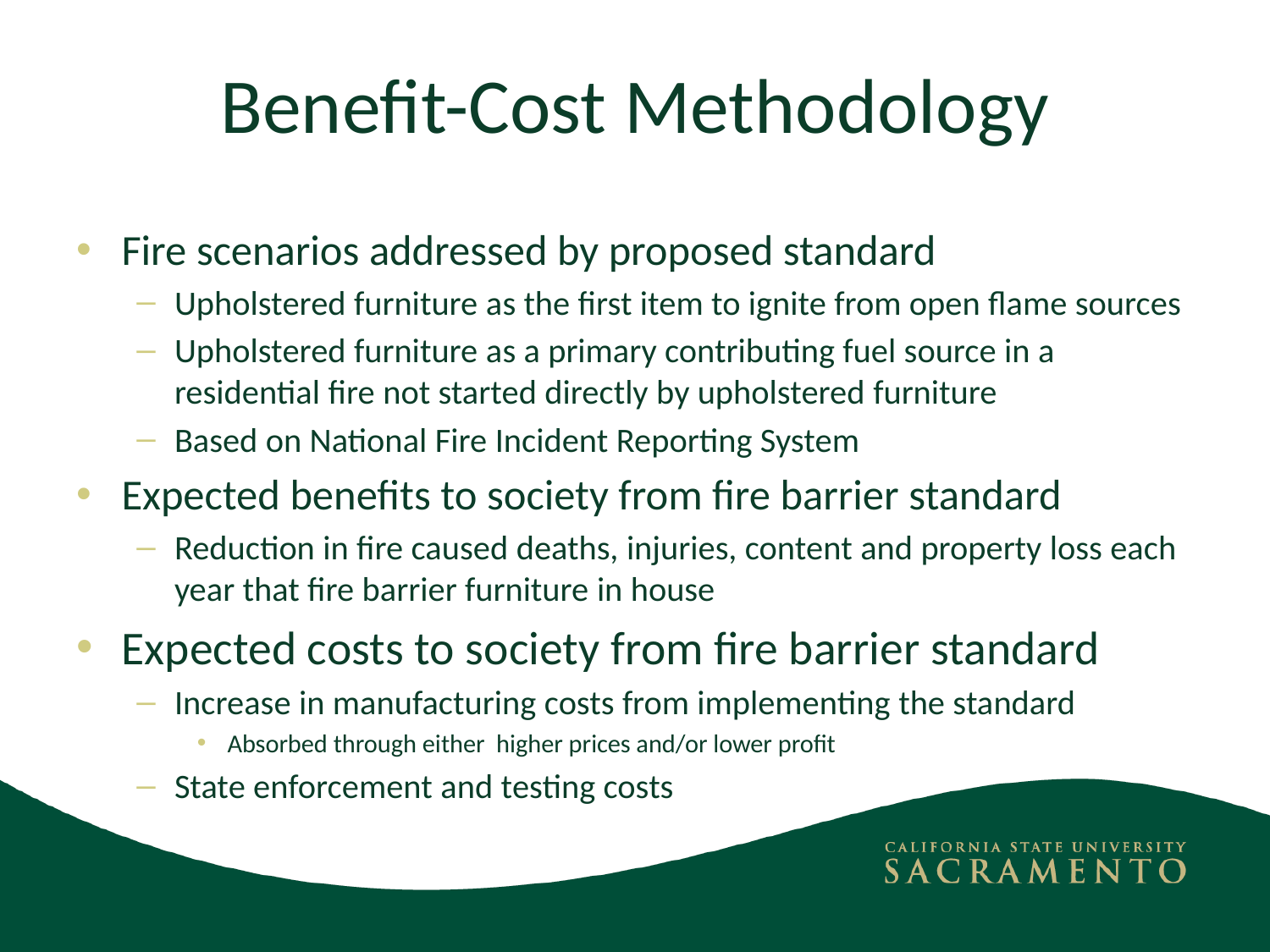

# Benefit-Cost Methodology
Fire scenarios addressed by proposed standard
Upholstered furniture as the first item to ignite from open flame sources
Upholstered furniture as a primary contributing fuel source in a residential fire not started directly by upholstered furniture
Based on National Fire Incident Reporting System
Expected benefits to society from fire barrier standard
Reduction in fire caused deaths, injuries, content and property loss each year that fire barrier furniture in house
Expected costs to society from fire barrier standard
Increase in manufacturing costs from implementing the standard
Absorbed through either  higher prices and/or lower profit
State enforcement and testing costs